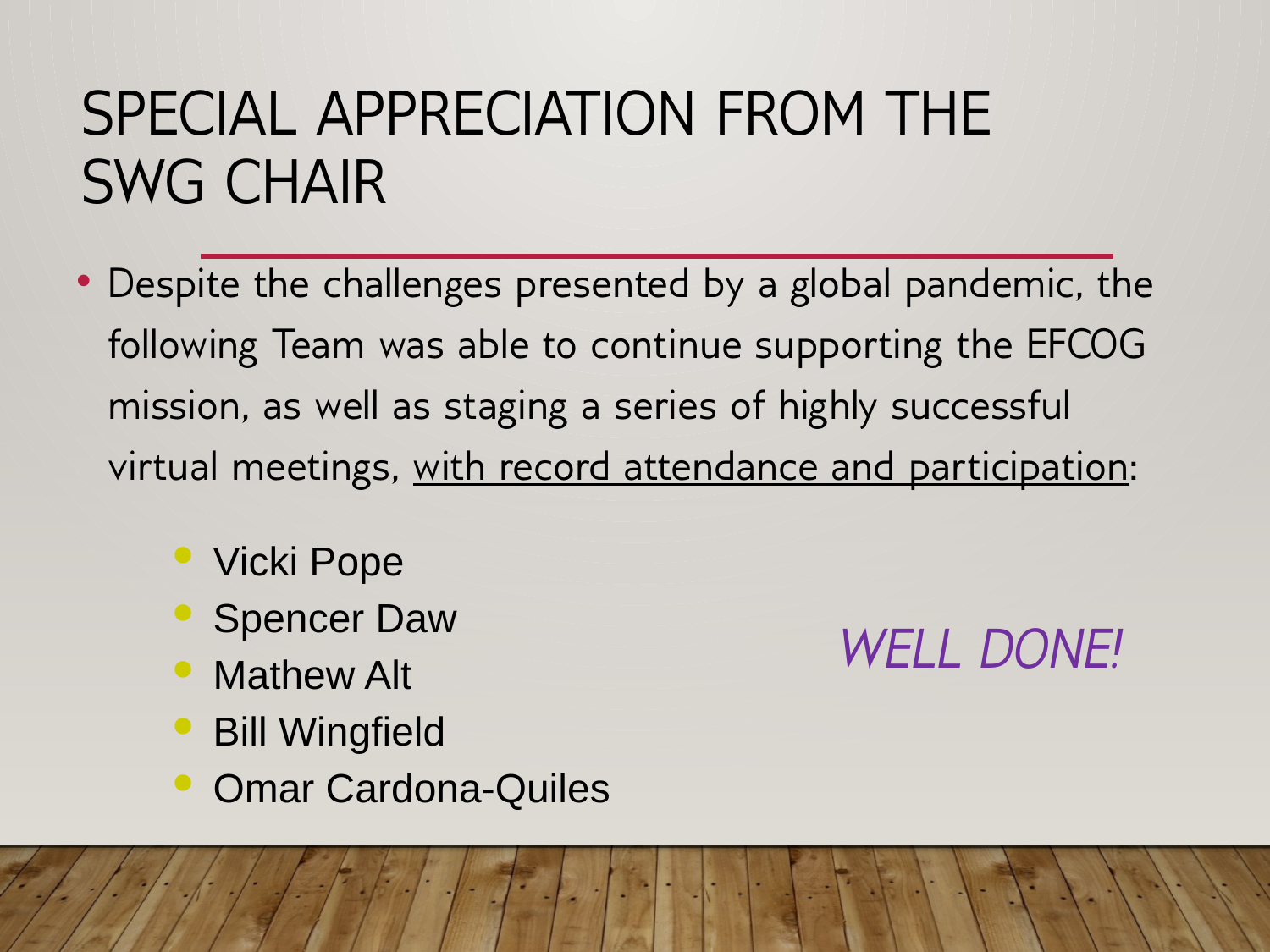

# Special Appreciation from the SWG Chair
Despite the challenges presented by a global pandemic, the following Team was able to continue supporting the EFCOG mission, as well as staging a series of highly successful virtual meetings, with record attendance and participation:
Vicki Pope
Spencer Daw
Mathew Alt
Bill Wingfield
Omar Cardona-Quiles
WELL DONE!